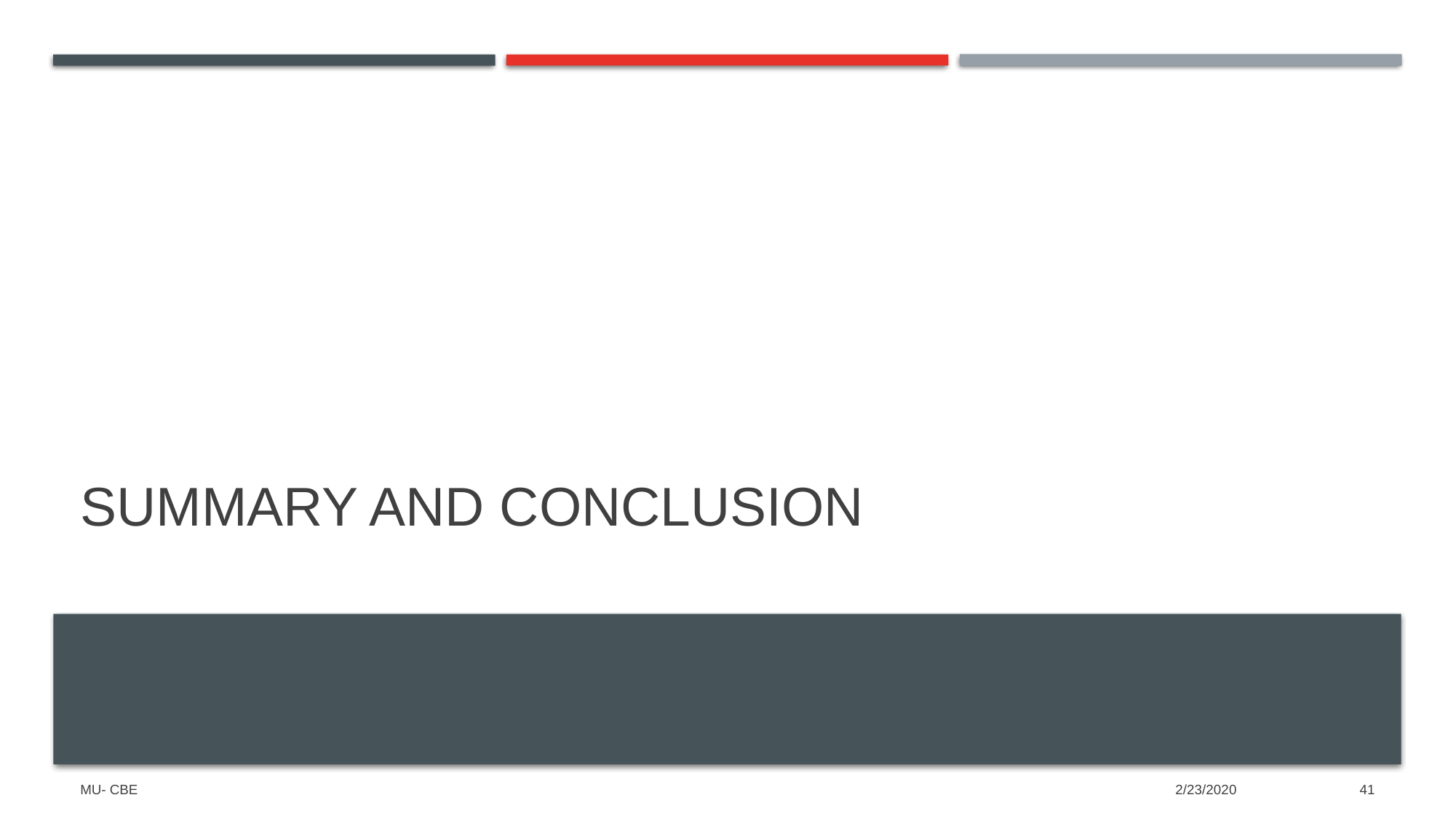

# Summary and conclusion

MU- CBE
2/23/2020
41